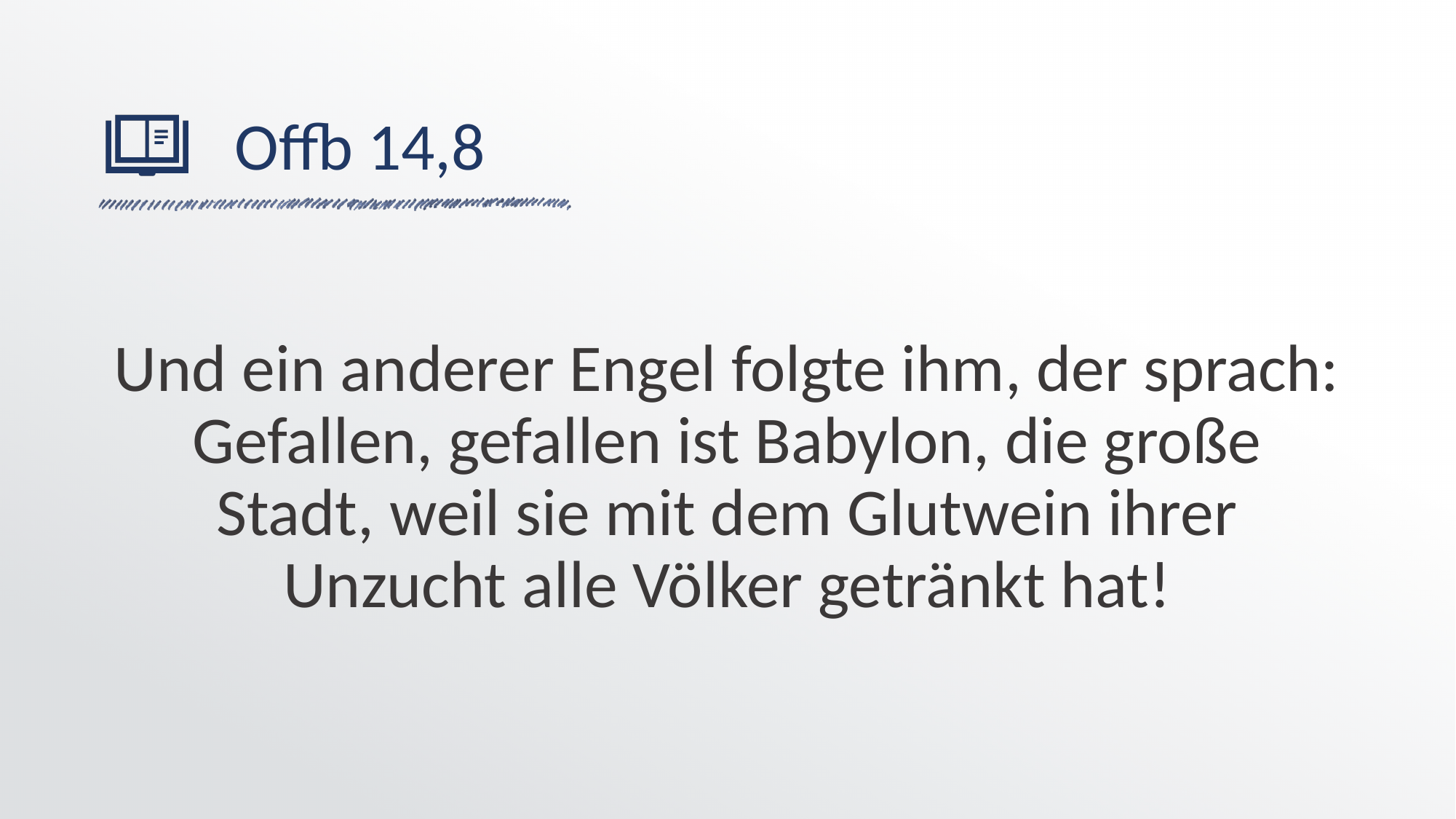

# Offb 14,8
Und ein anderer Engel folgte ihm, der sprach: Gefallen, gefallen ist Babylon, die große Stadt, weil sie mit dem Glutwein ihrer Unzucht alle Völker getränkt hat!